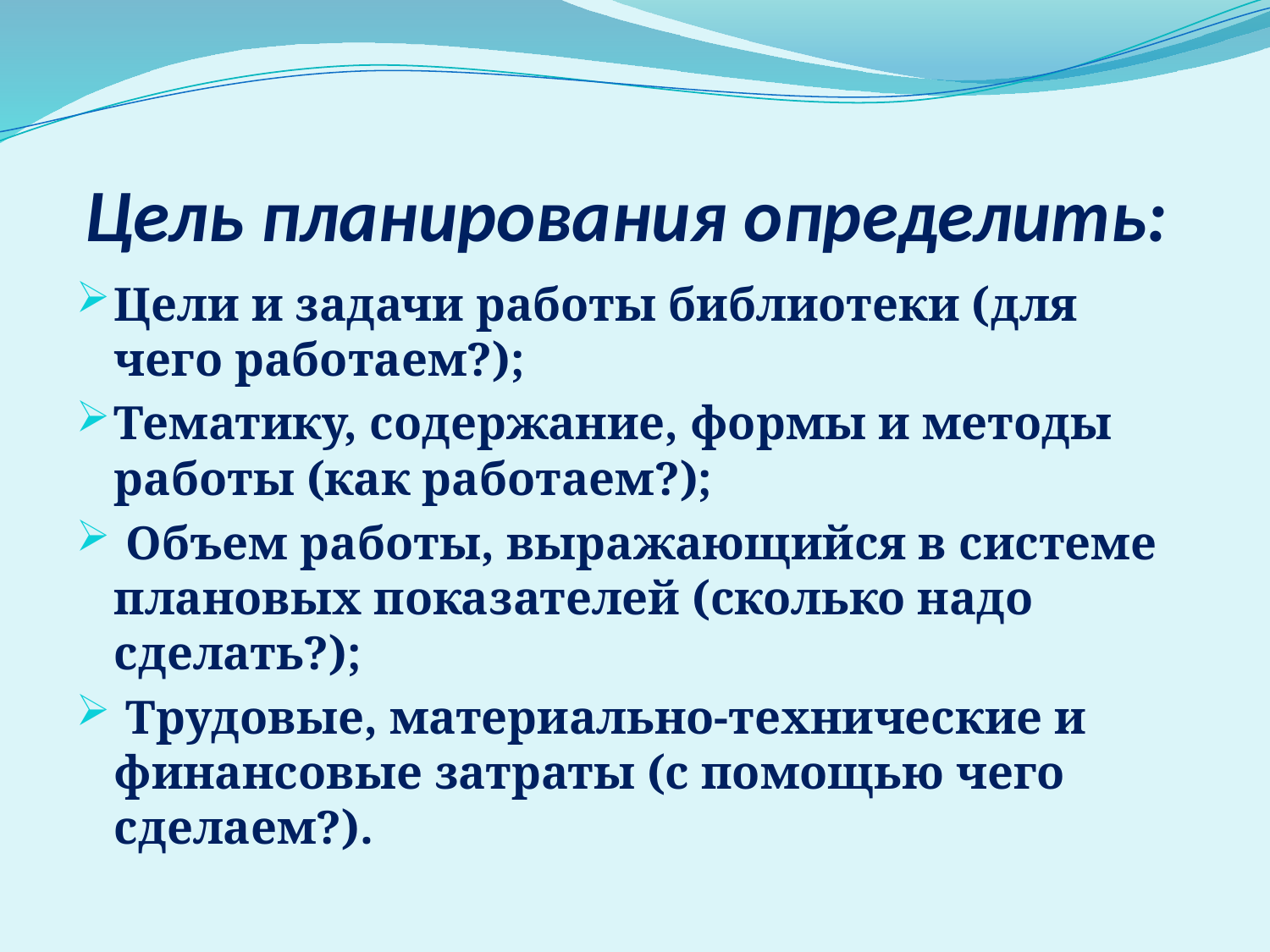

# Цель планирования определить:
Цели и задачи работы библиотеки (для чего работаем?);
Тематику, содержание, формы и методы работы (как работаем?);
 Объем работы, выражающийся в системе плановых показателей (сколько надо сделать?);
 Трудовые, материально-технические и финансовые затраты (с помощью чего сделаем?).